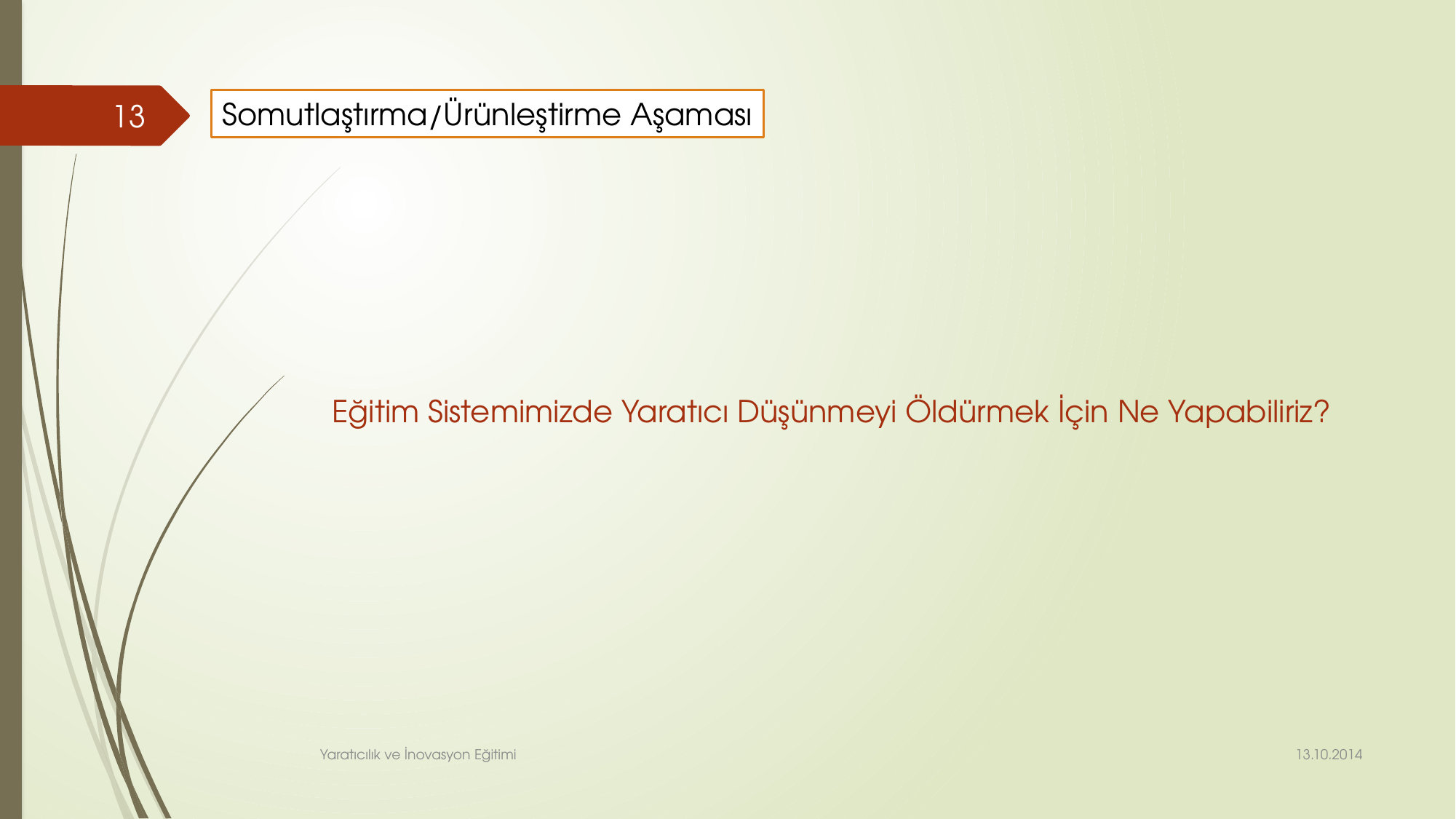

Somutlaştırma/Ürünleştirme Aşaması
13
Eğitim Sistemimizde Yaratıcı Düşünmeyi Öldürmek İçin Ne Yapabiliriz?
13.10.2014
Yaratıcılık ve İnovasyon Eğitimi